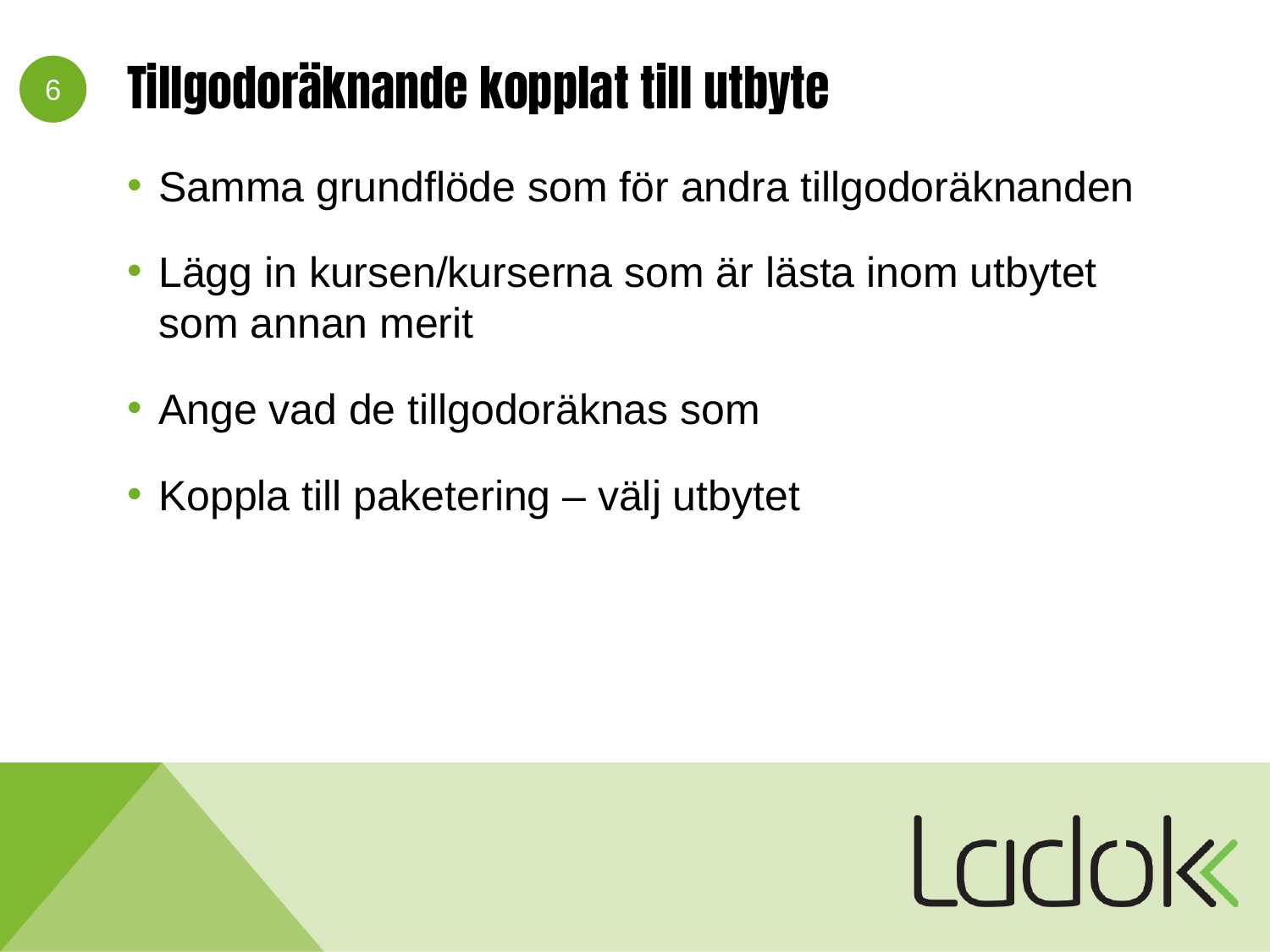

# Tillgodoräknande kopplat till utbyte
Samma grundflöde som för andra tillgodoräknanden
Lägg in kursen/kurserna som är lästa inom utbytet som annan merit
Ange vad de tillgodoräknas som
Koppla till paketering – välj utbytet